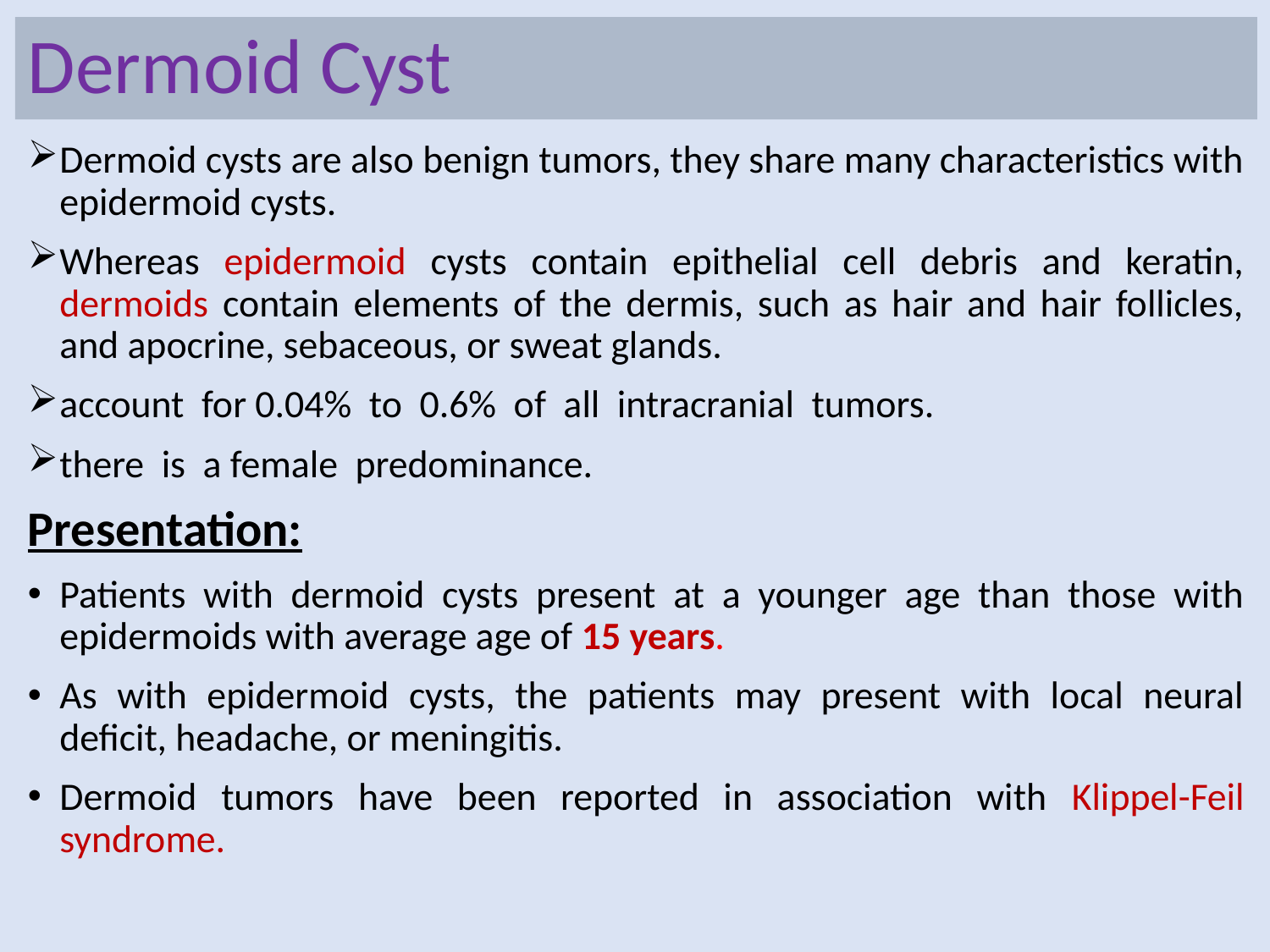

# Dermoid Cyst
Dermoid cysts are also benign tumors, they share many characteristics with epidermoid cysts.
Whereas epidermoid cysts contain epithelial cell debris and keratin, dermoids contain elements of the dermis, such as hair and hair follicles, and apocrine, sebaceous, or sweat glands.
account  for 0.04%  to  0.6%  of  all  intracranial  tumors.
there  is  a female  predominance.
Presentation:
Patients with dermoid cysts present at a younger age than those with epidermoids with average age of 15 years.
As with epidermoid cysts, the patients may present with local neural deficit, headache, or meningitis.
Dermoid tumors have been reported in association with Klippel-Feil syndrome.